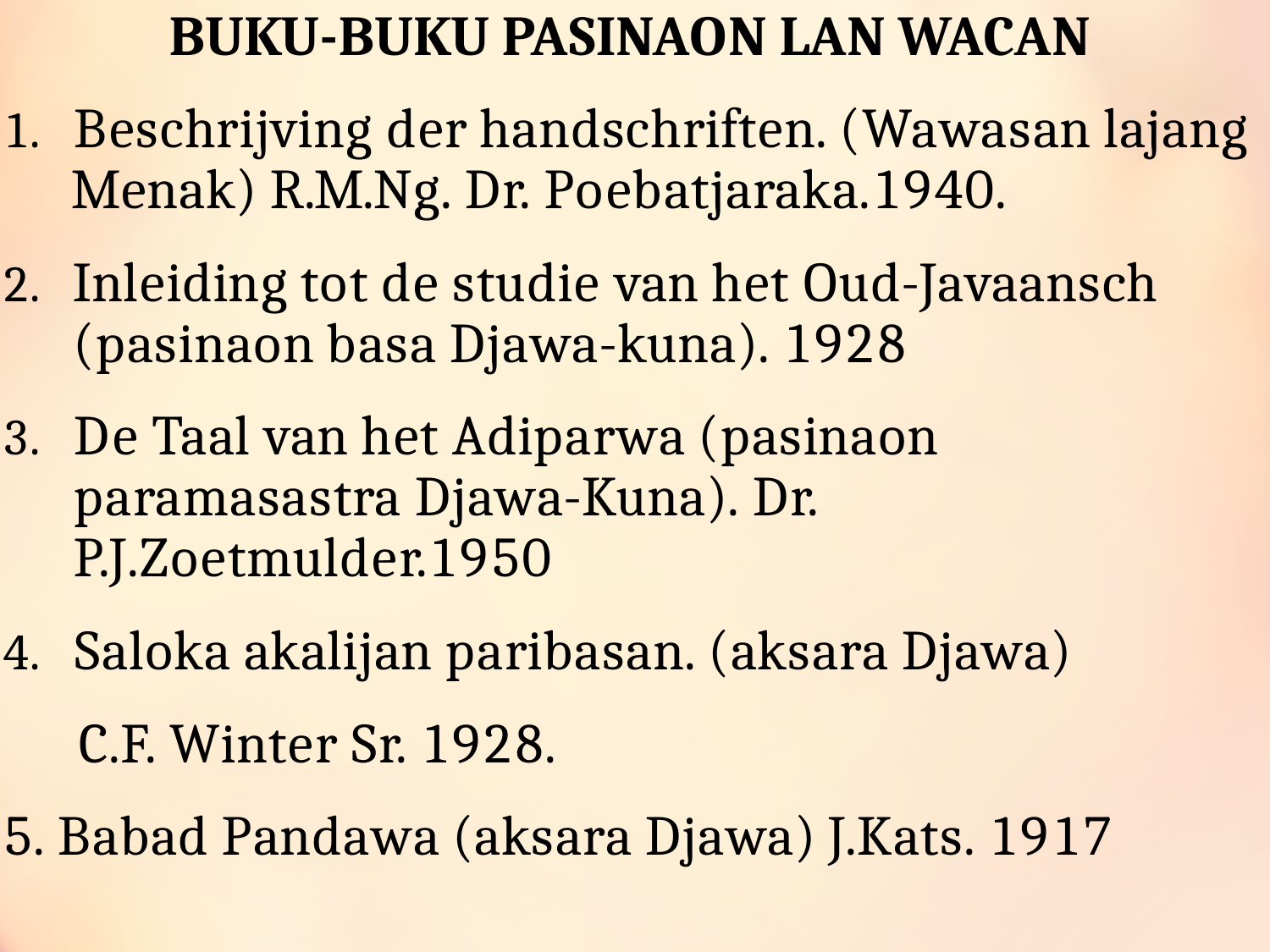

BUKU-BUKU PASINAON LAN WACAN
Beschrijving der handschriften. (Wawasan lajang Menak) R.M.Ng. Dr. Poebatjaraka.1940.
Inleiding tot de studie van het Oud-Javaansch (pasinaon basa Djawa-kuna). 1928
De Taal van het Adiparwa (pasinaon paramasastra Djawa-Kuna). Dr. P.J.Zoetmulder.1950
Saloka akalijan paribasan. (aksara Djawa)
      C.F. Winter Sr. 1928.
5. Babad Pandawa (aksara Djawa) J.Kats. 1917